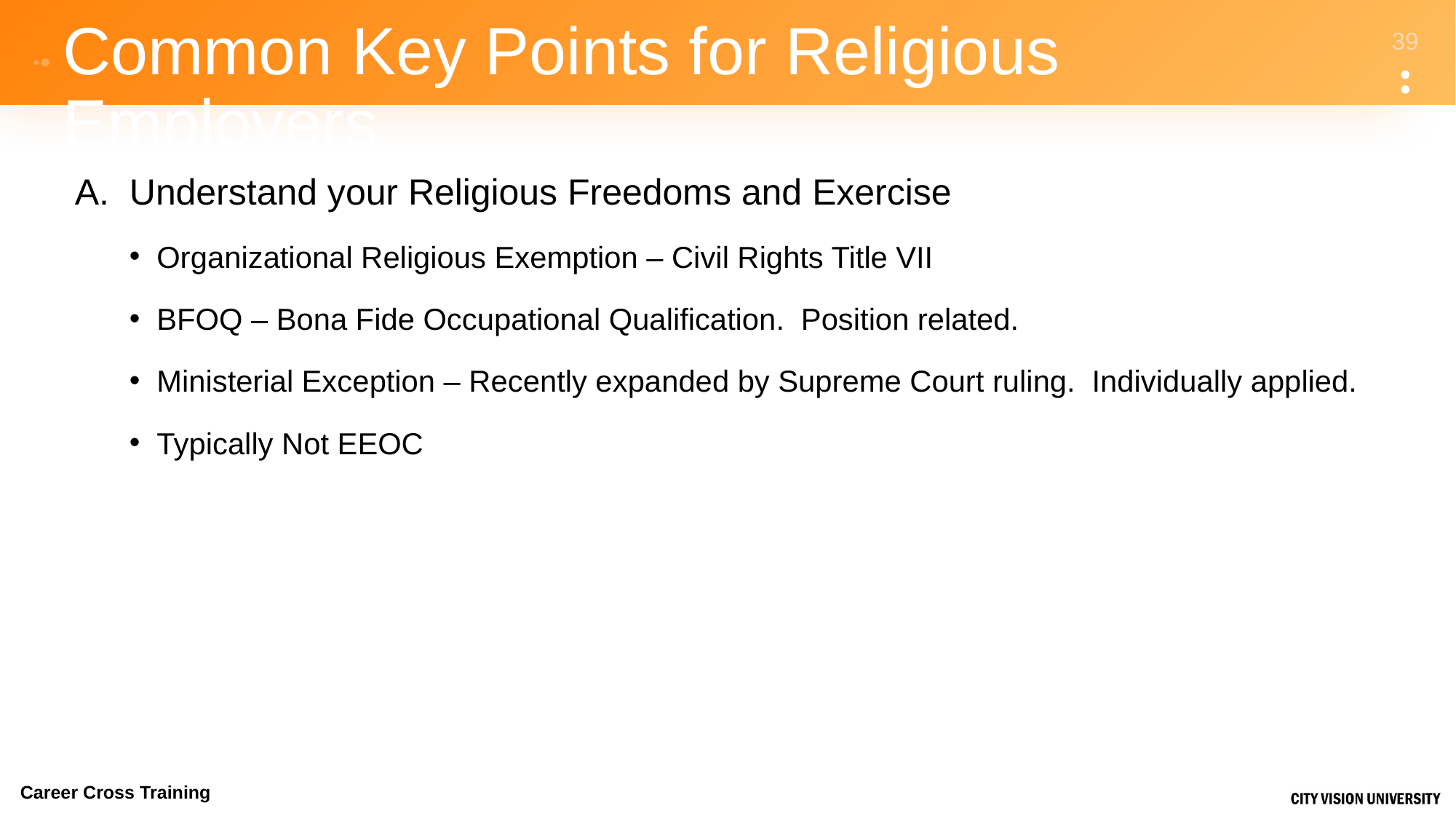

# Common Key Points for Religious Employers
A.  Understand your Religious Freedoms and Exercise
Organizational Religious Exemption – Civil Rights Title VII
BFOQ – Bona Fide Occupational Qualification.  Position related.
Ministerial Exception – Recently expanded by Supreme Court ruling.  Individually applied.
Typically Not EEOC